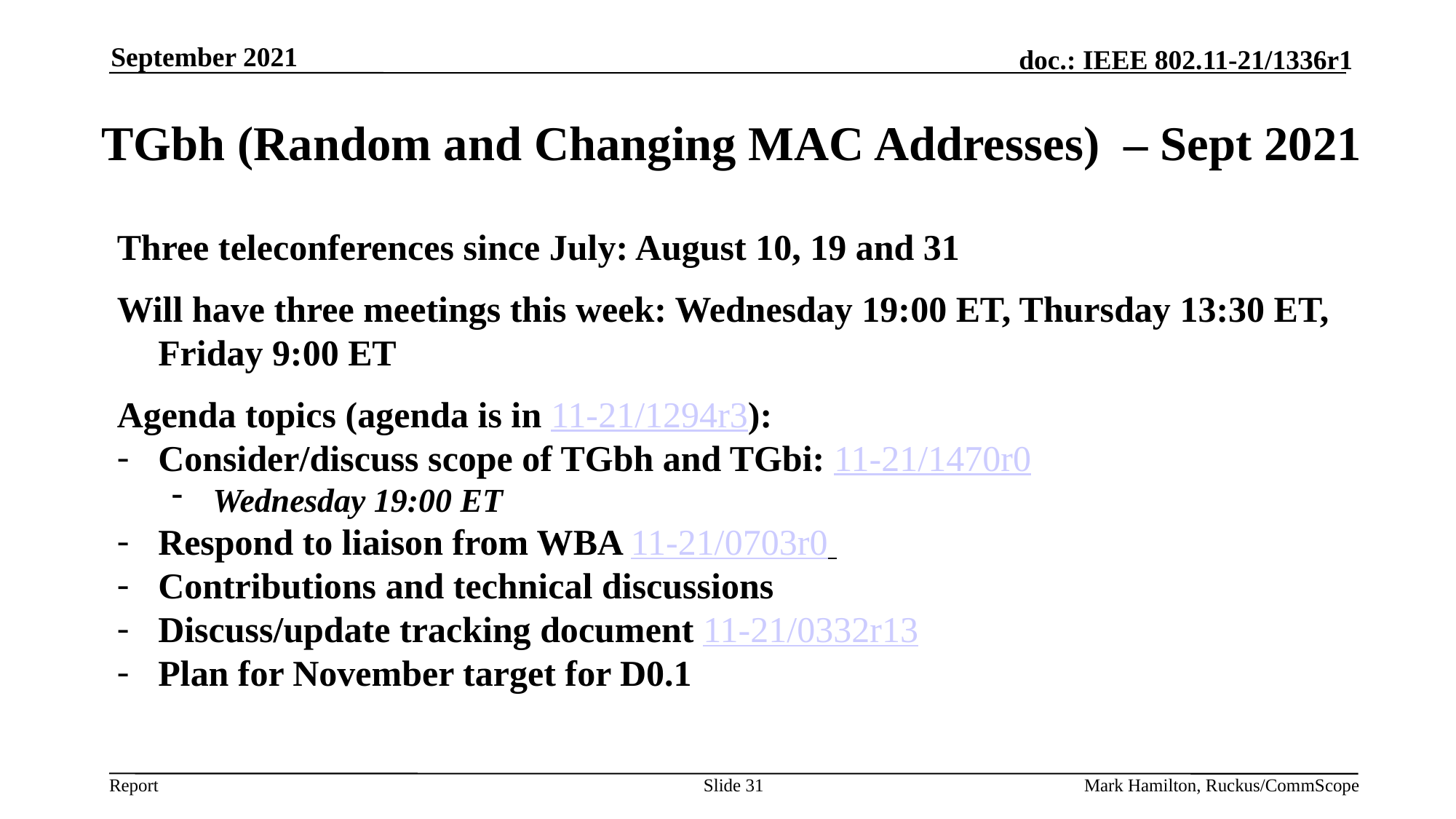

September 2021
# TGbh (Random and Changing MAC Addresses)  – Sept 2021
Three teleconferences since July: August 10, 19 and 31
Will have three meetings this week: Wednesday 19:00 ET, Thursday 13:30 ET, Friday 9:00 ET
Agenda topics (agenda is in 11-21/1294r3):
Consider/discuss scope of TGbh and TGbi: 11-21/1470r0
Wednesday 19:00 ET
Respond to liaison from WBA 11-21/0703r0
Contributions and technical discussions
Discuss/update tracking document 11-21/0332r13
Plan for November target for D0.1

Slide 31
Mark Hamilton, Ruckus/CommScope